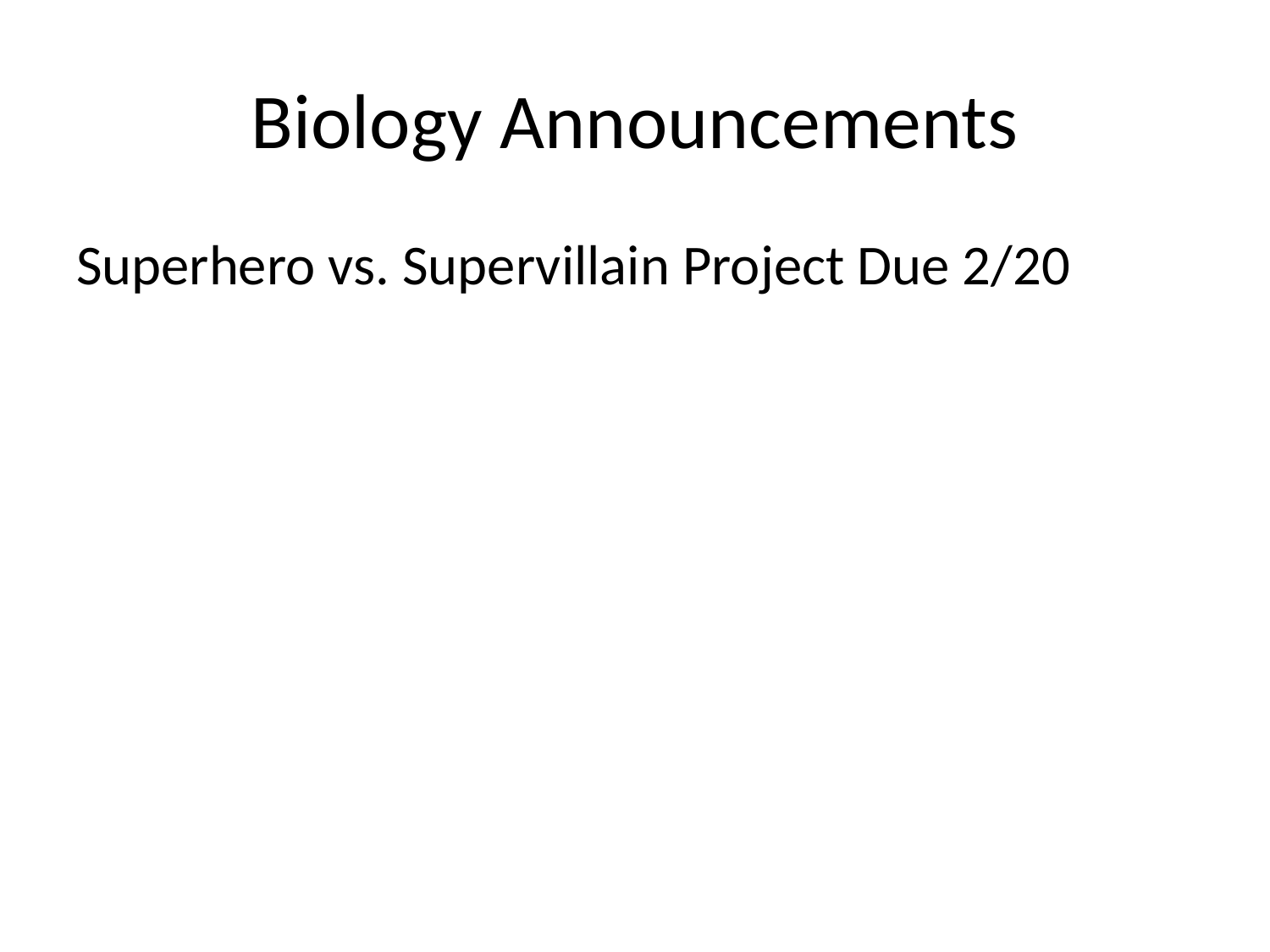

# Biology Announcements
Superhero vs. Supervillain Project Due 2/20